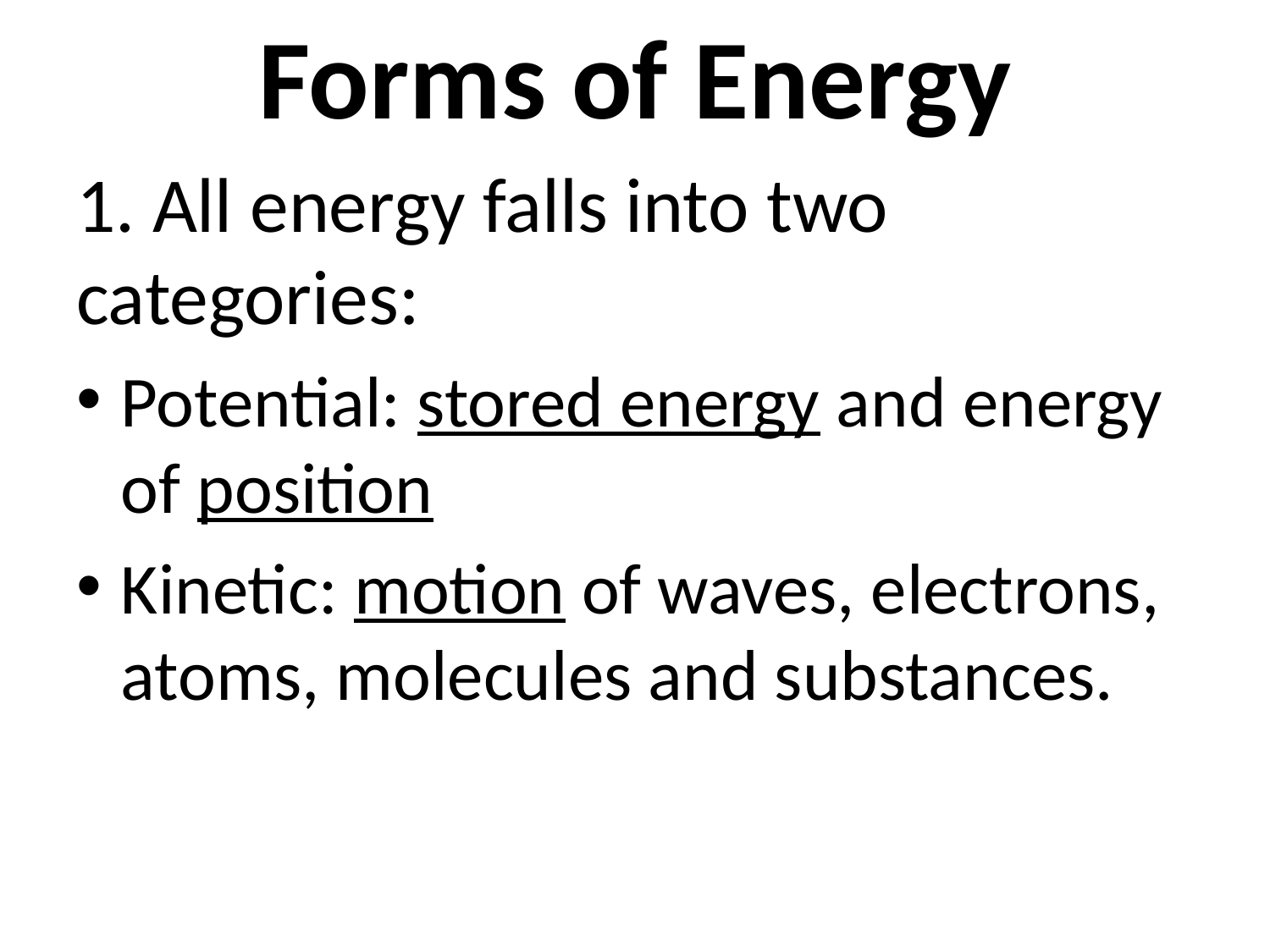

# Forms of Energy
1. All energy falls into two categories:
Potential: stored energy and energy of position
Kinetic: motion of waves, electrons, atoms, molecules and substances.